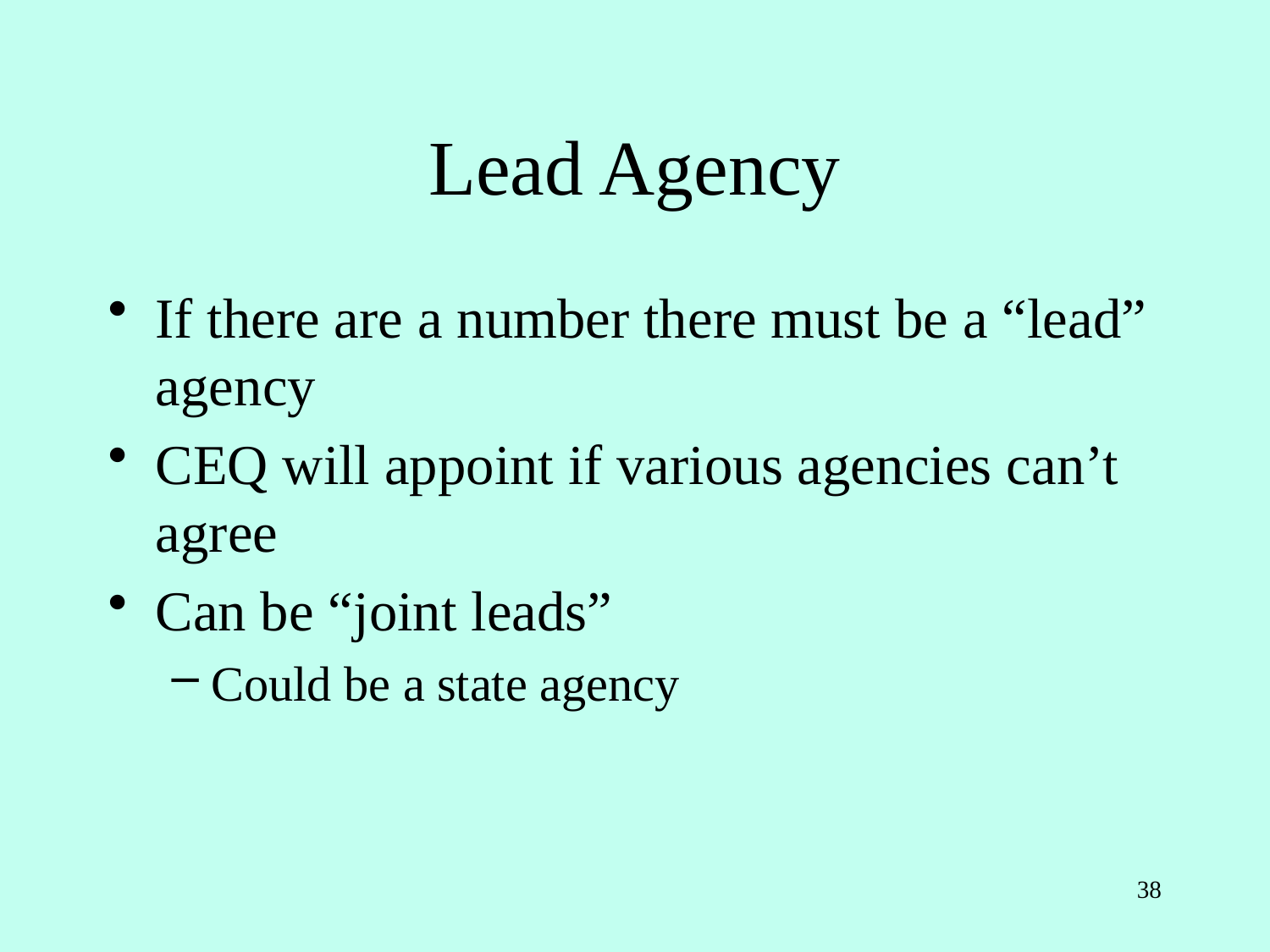

# Lead Agency
If there are a number there must be a “lead” agency
CEQ will appoint if various agencies can’t agree
Can be “joint leads”
Could be a state agency

38